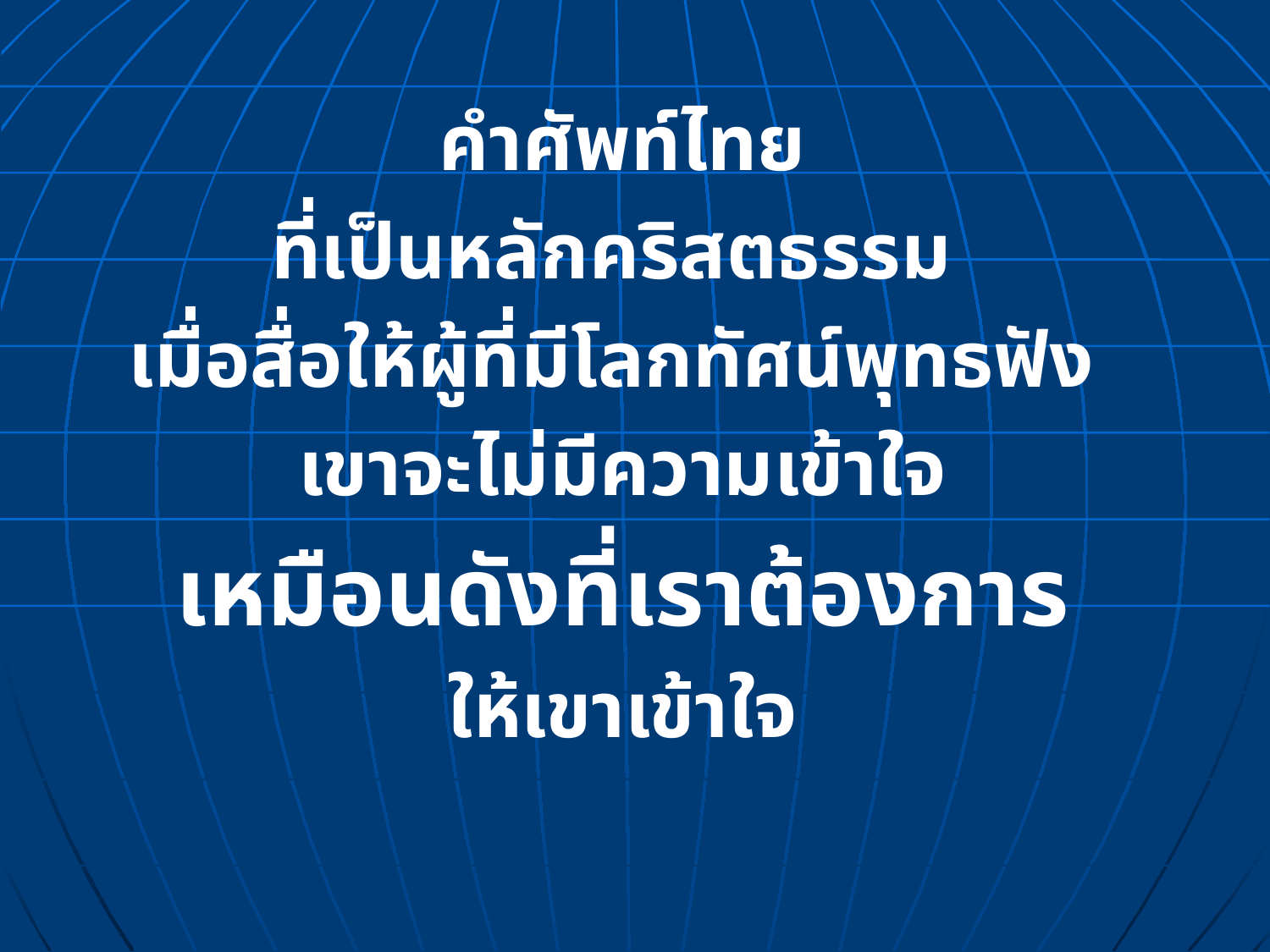

คำศัพท์ไทย
ที่เป็นหลักคริสตธรรม
เมื่อสื่อให้ผู้ที่มีโลกทัศน์พุทธฟัง
เขาจะไม่มีความเข้าใจ
เหมือนดังที่เราต้องการ
ให้เขาเข้าใจ